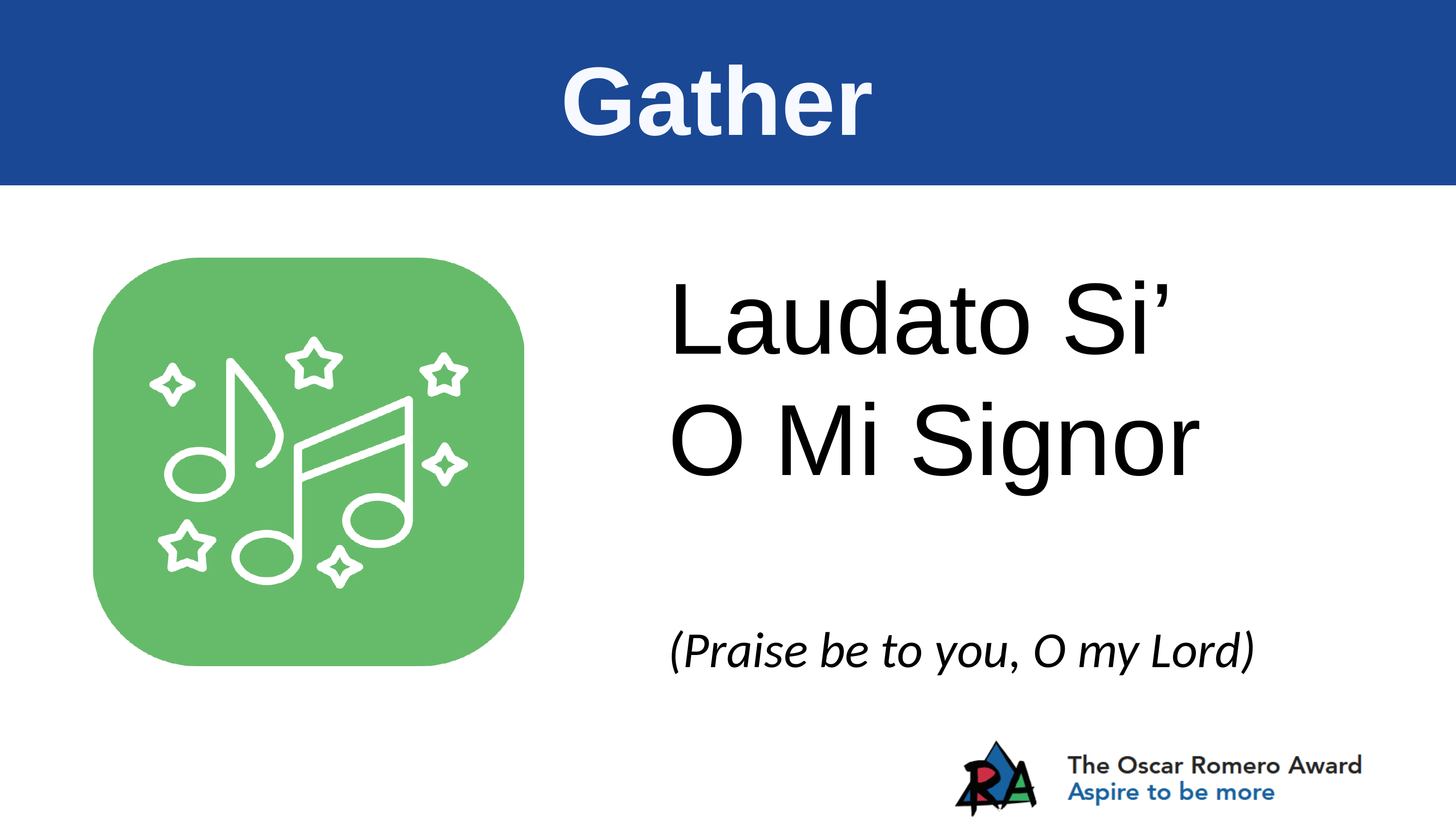

Gather
Laudato Si’
O Mi Signor

(Praise be to you, O my Lord)